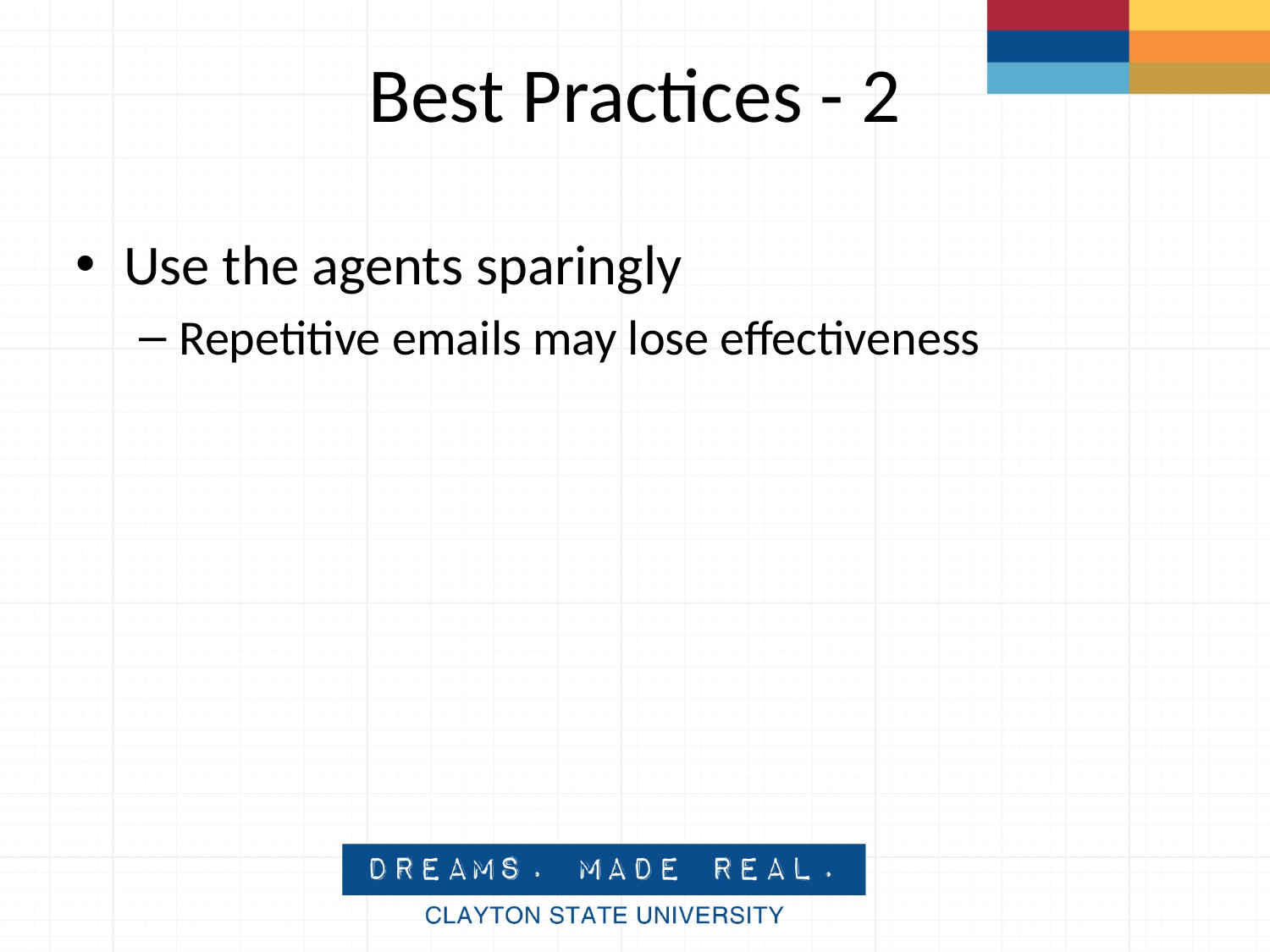

# Best Practices - 2
Use the agents sparingly
Repetitive emails may lose effectiveness